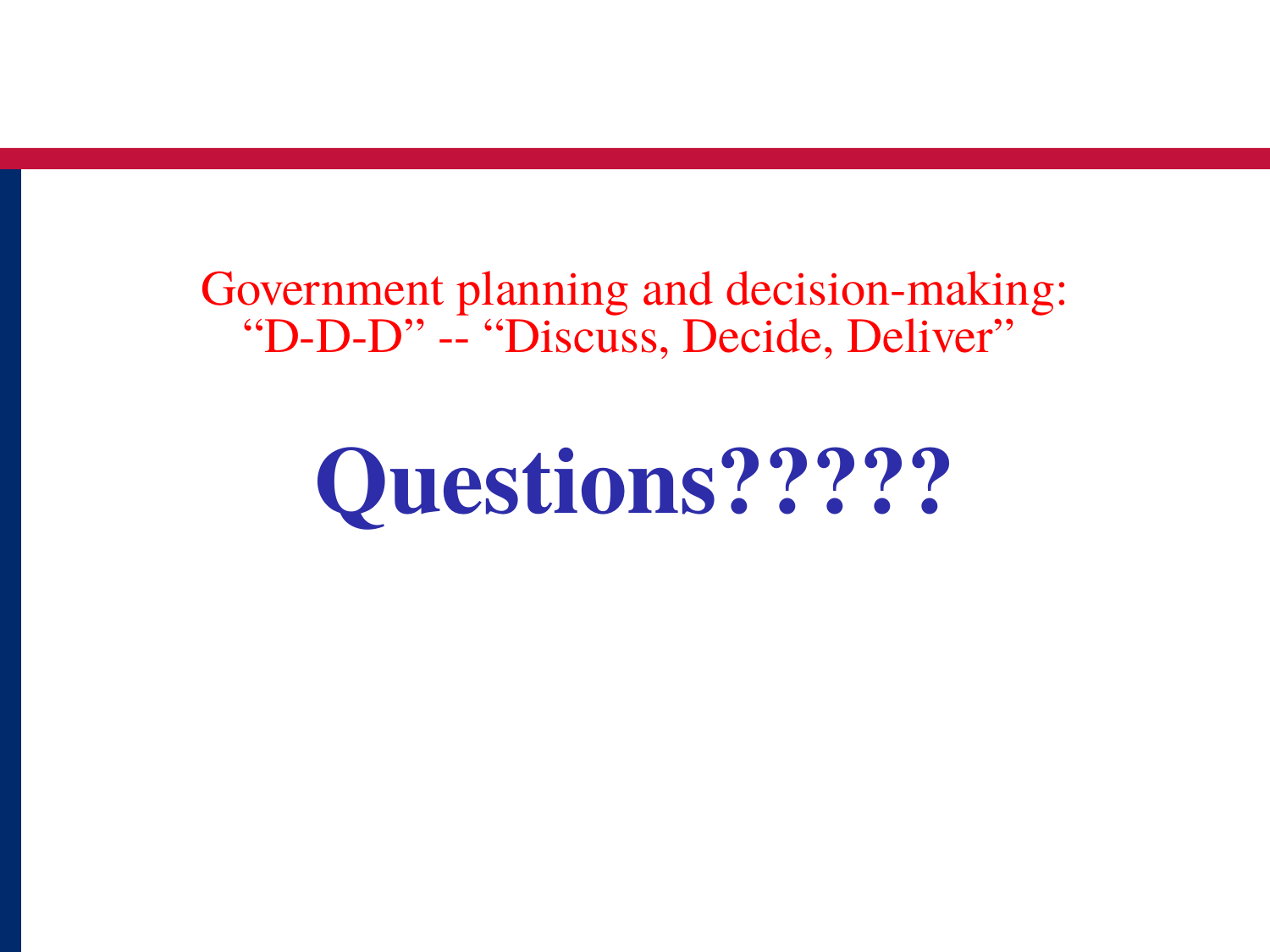

Government planning and decision-making:
“D-D-D” -- “Discuss, Decide, Deliver”
Questions?????